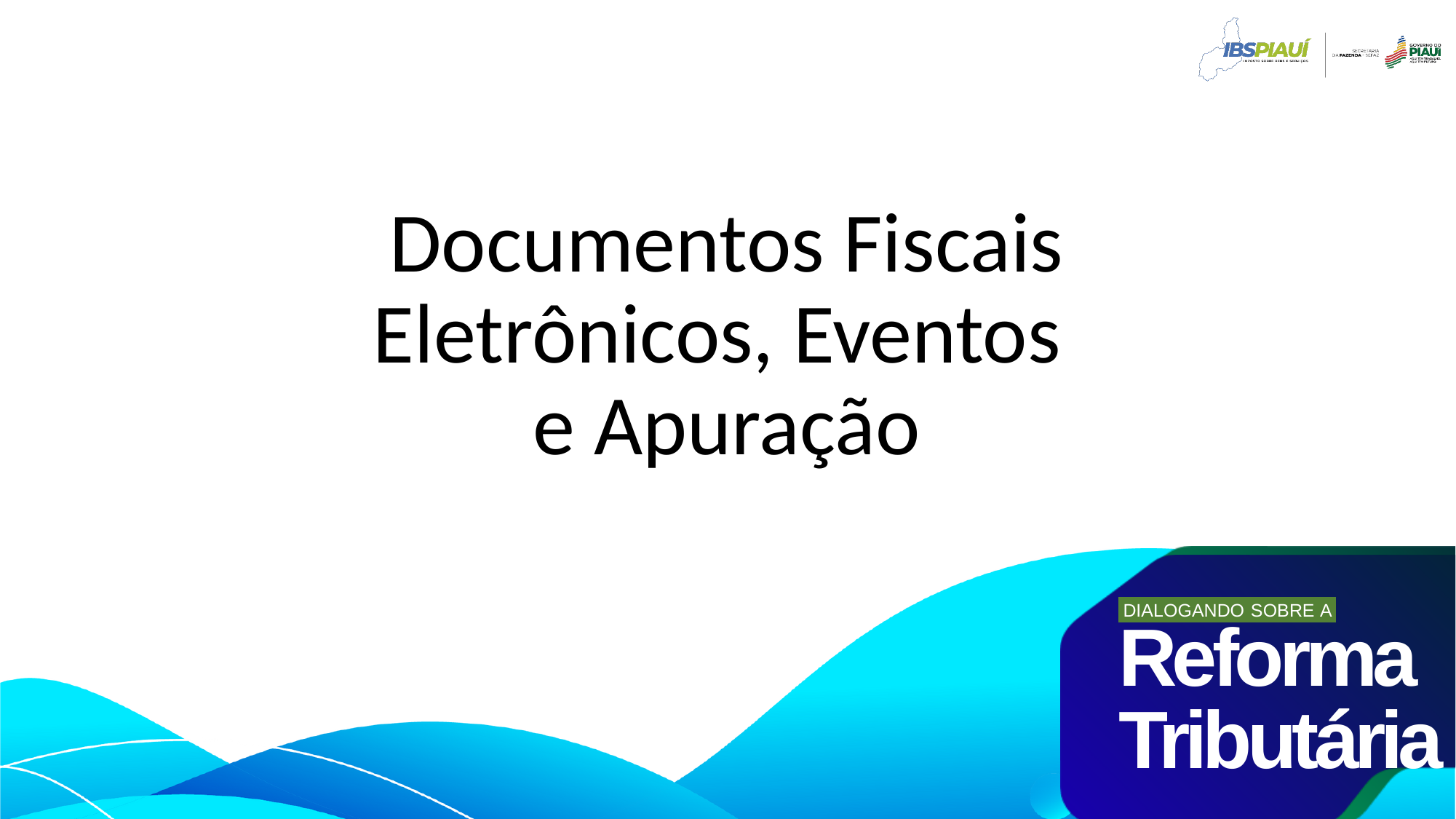

# Documentos Fiscais Eletrônicos, Eventos e Apuração